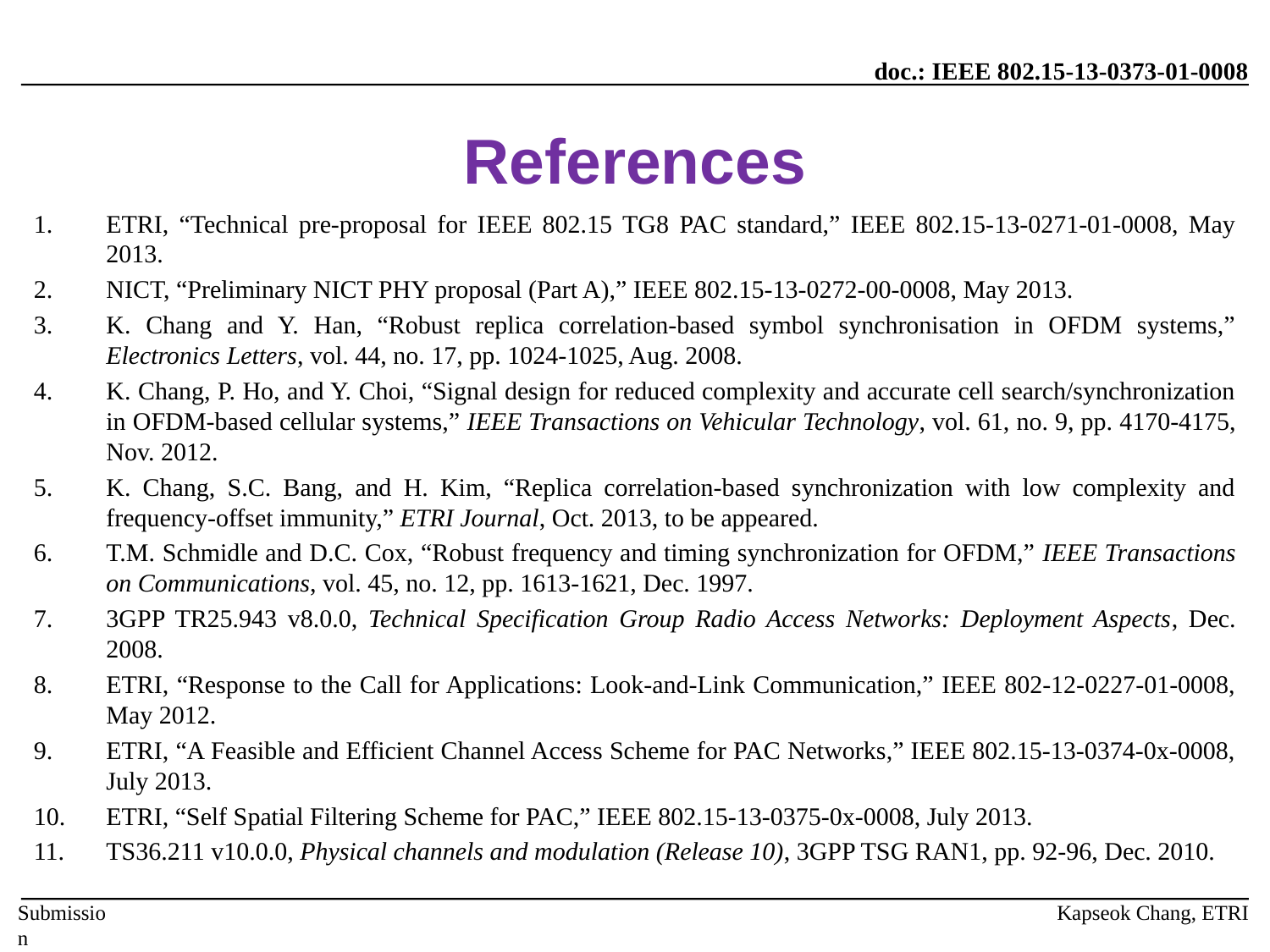

# References
ETRI, “Technical pre-proposal for IEEE 802.15 TG8 PAC standard,” IEEE 802.15-13-0271-01-0008, May 2013.
NICT, “Preliminary NICT PHY proposal (Part A),” IEEE 802.15-13-0272-00-0008, May 2013.
K. Chang and Y. Han, “Robust replica correlation-based symbol synchronisation in OFDM systems,” Electronics Letters, vol. 44, no. 17, pp. 1024-1025, Aug. 2008.
K. Chang, P. Ho, and Y. Choi, “Signal design for reduced complexity and accurate cell search/synchronization in OFDM-based cellular systems,” IEEE Transactions on Vehicular Technology, vol. 61, no. 9, pp. 4170-4175, Nov. 2012.
K. Chang, S.C. Bang, and H. Kim, “Replica correlation-based synchronization with low complexity and frequency-offset immunity,” ETRI Journal, Oct. 2013, to be appeared.
T.M. Schmidle and D.C. Cox, “Robust frequency and timing synchronization for OFDM,” IEEE Transactions on Communications, vol. 45, no. 12, pp. 1613-1621, Dec. 1997.
3GPP TR25.943 v8.0.0, Technical Specification Group Radio Access Networks: Deployment Aspects, Dec. 2008.
ETRI, “Response to the Call for Applications: Look-and-Link Communication,” IEEE 802-12-0227-01-0008, May 2012.
ETRI, “A Feasible and Efficient Channel Access Scheme for PAC Networks,” IEEE 802.15-13-0374-0x-0008, July 2013.
ETRI, “Self Spatial Filtering Scheme for PAC,” IEEE 802.15-13-0375-0x-0008, July 2013.
TS36.211 v10.0.0, Physical channels and modulation (Release 10), 3GPP TSG RAN1, pp. 92-96, Dec. 2010.
Kapseok Chang, ETRI